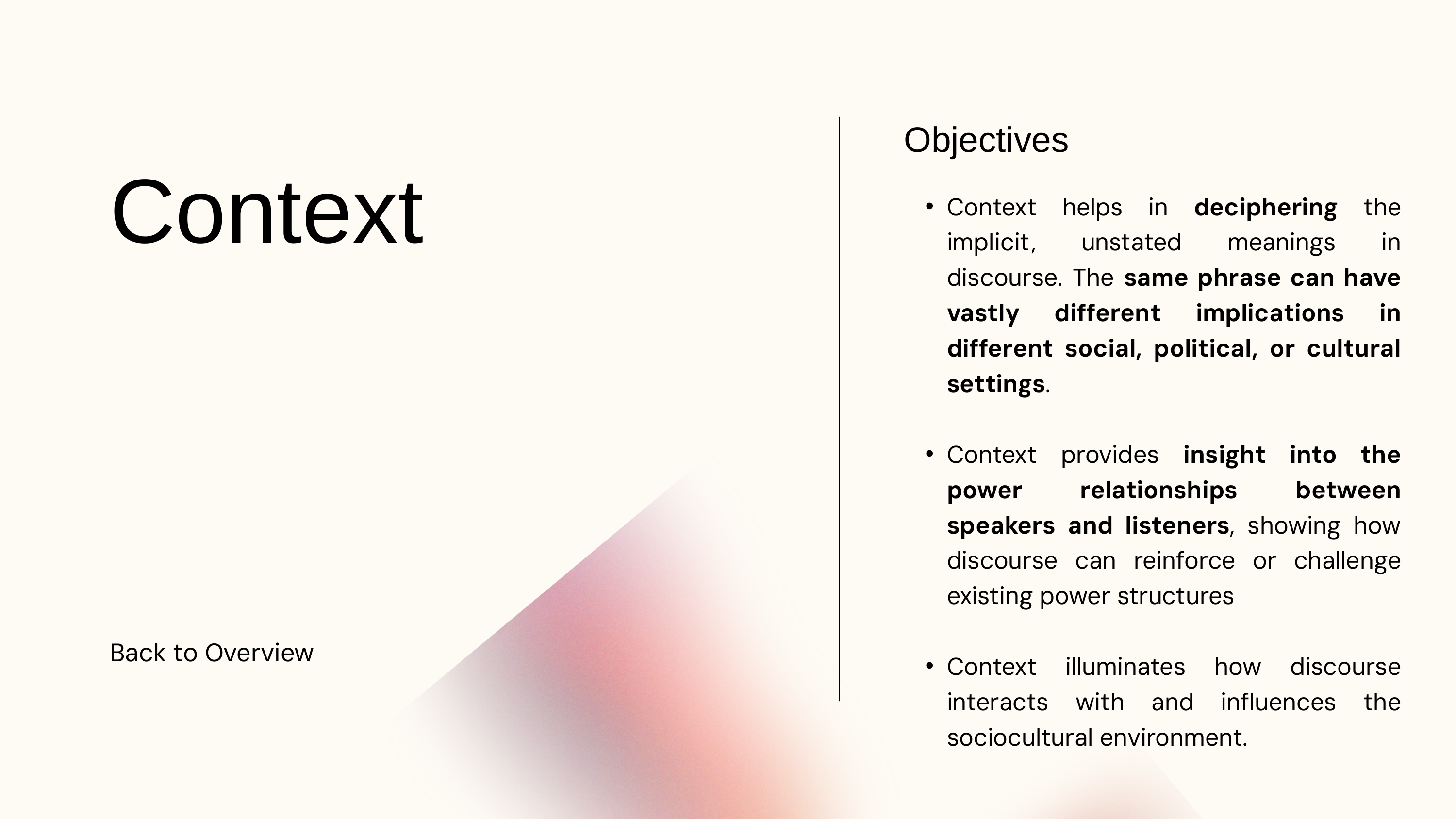

Objectives
Context helps in deciphering the implicit, unstated meanings in discourse. The same phrase can have vastly different implications in different social, political, or cultural settings.

Context provides insight into the power relationships between speakers and listeners, showing how discourse can reinforce or challenge existing power structures

Context illuminates how discourse interacts with and influences the sociocultural environment.
Context

Back to Overview